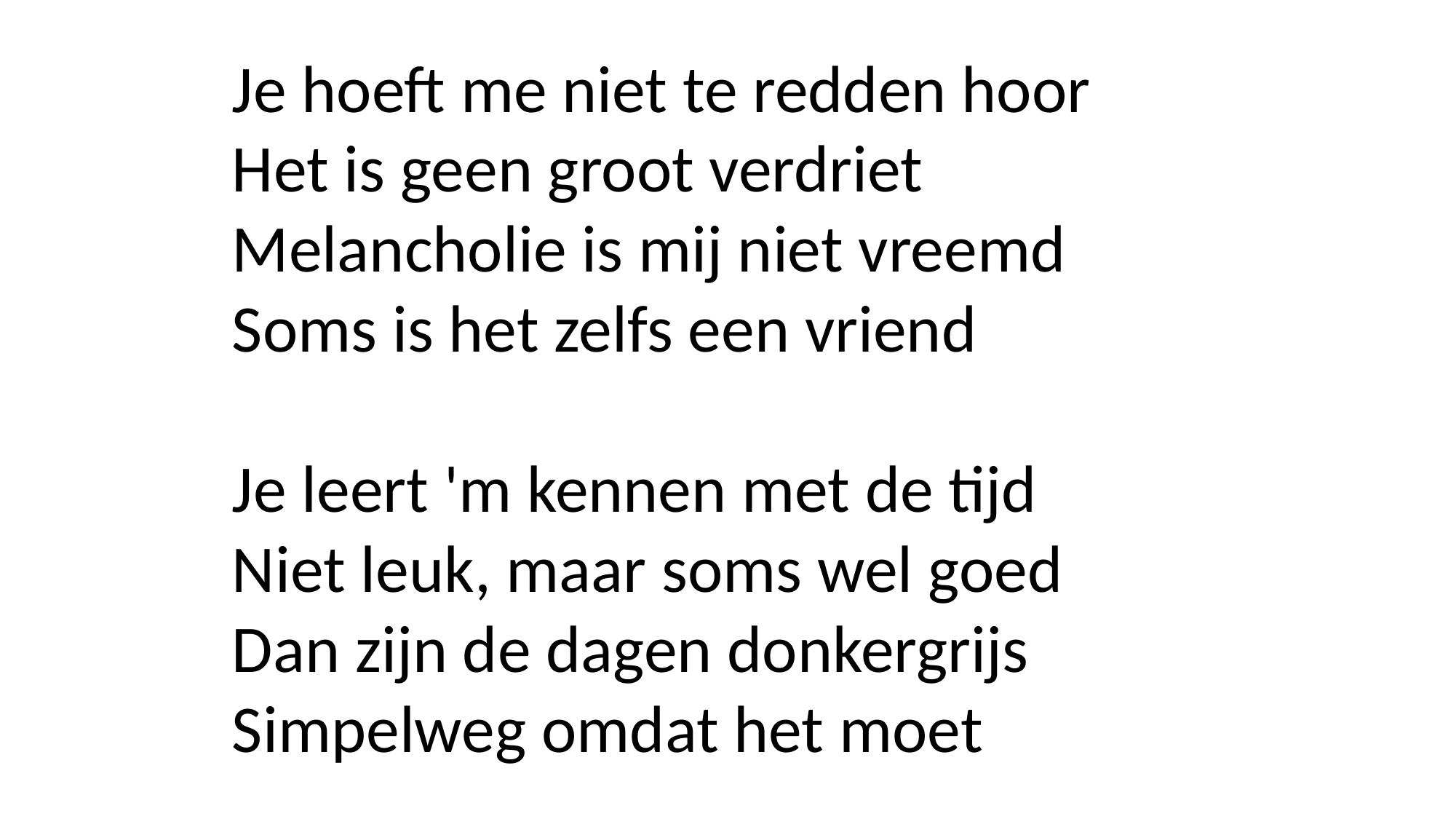

Je hoeft me niet te redden hoor
Het is geen groot verdriet
Melancholie is mij niet vreemd
Soms is het zelfs een vriend

Je leert 'm kennen met de tijd
Niet leuk, maar soms wel goed
Dan zijn de dagen donkergrijs
Simpelweg omdat het moet